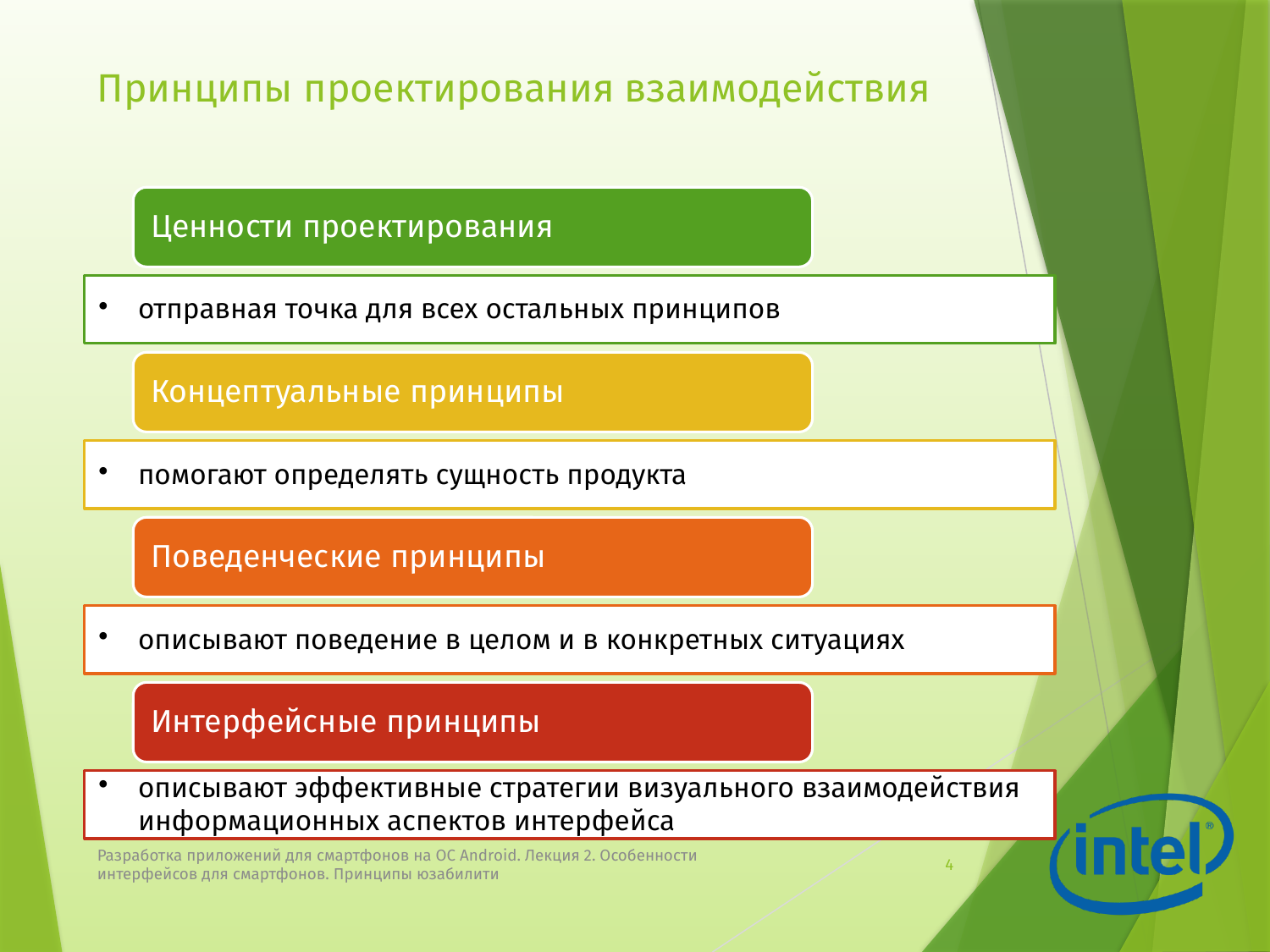

# Принципы проектирования взаимодействия
Ценности проектирования
отправная точка для всех остальных принципов
Концептуальные принципы
помогают определять сущность продукта
Поведенческие принципы
описывают поведение в целом и в конкретных ситуациях
Интерфейсные принципы
описывают эффективные стратегии визуального взаимодействия информационных аспектов интерфейса
Разработка приложений для смартфонов на ОС Android. Лекция 2. Особенности интерфейсов для смартфонов. Принципы юзабилити
4